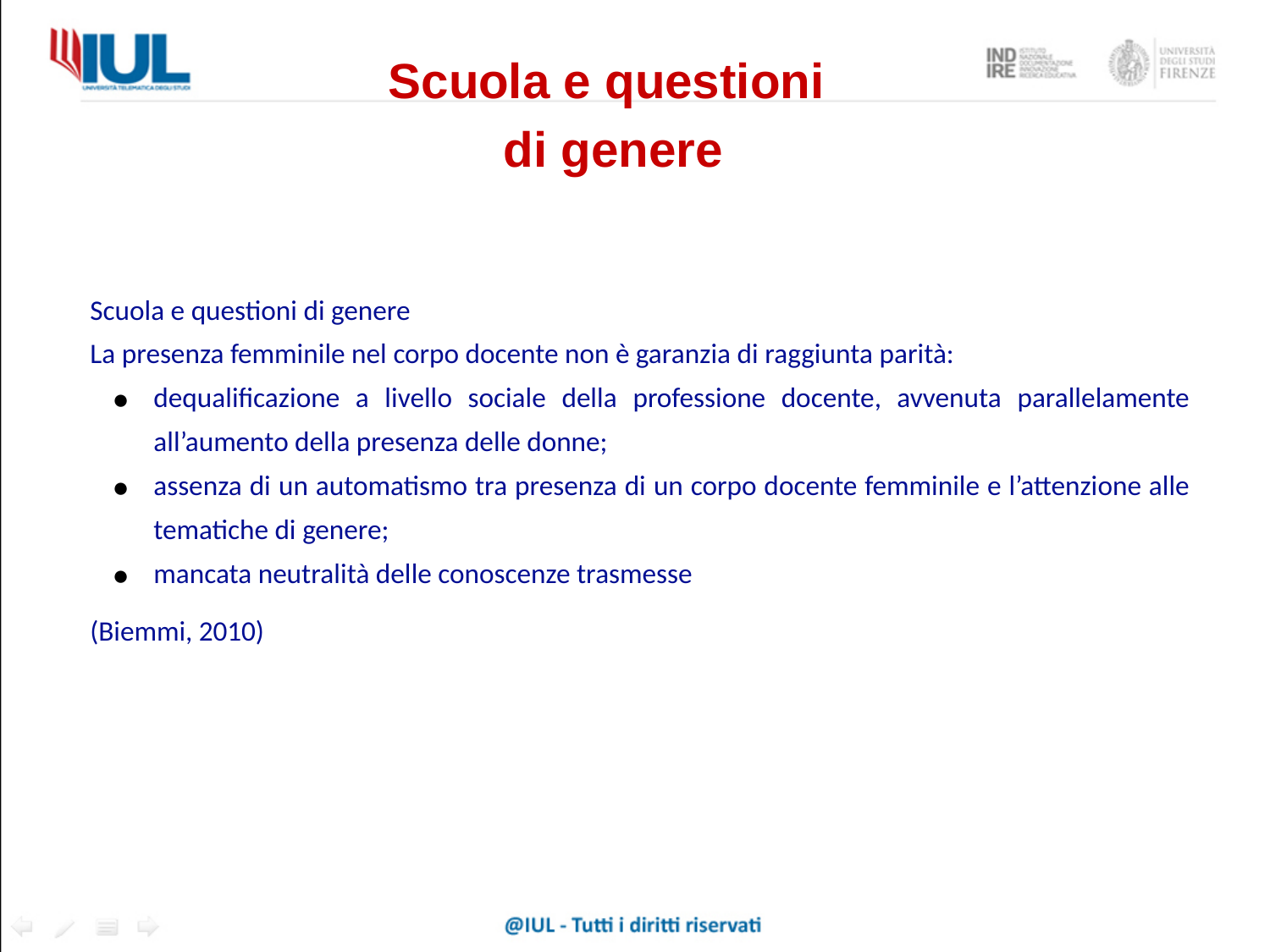

Scuola e questioni
di genere

Scuola e questioni di genere
La presenza femminile nel corpo docente non è garanzia di raggiunta parità:
dequalificazione a livello sociale della professione docente, avvenuta parallelamente all’aumento della presenza delle donne;
assenza di un automatismo tra presenza di un corpo docente femminile e l’attenzione alle tematiche di genere;
mancata neutralità delle conoscenze trasmesse
(Biemmi, 2010)